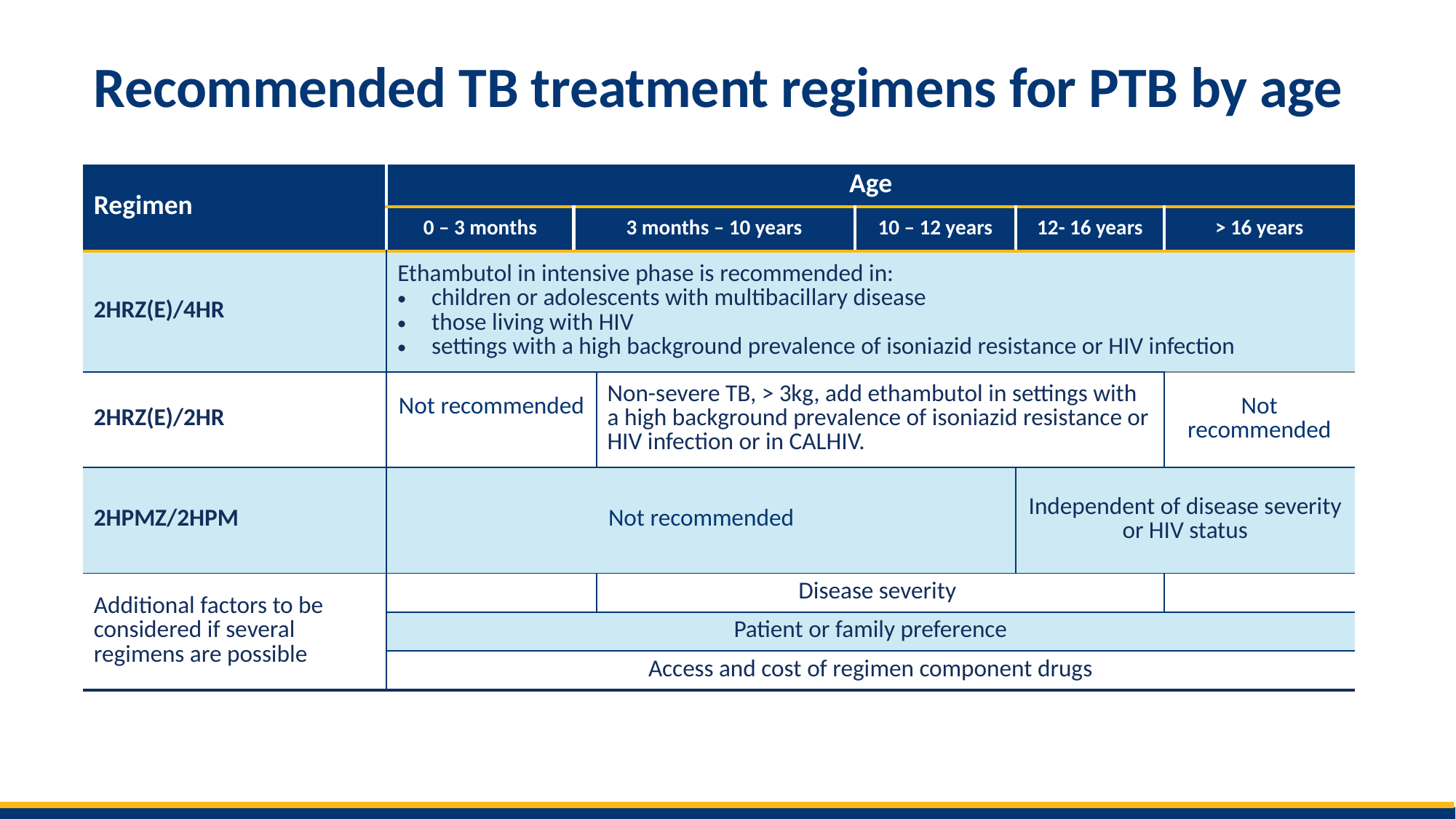

# Recommended TB treatment regimens for PTB by age

| Regimen | Age |  |  |  |  |  |
| --- | --- | --- | --- | --- | --- | --- |
|  | 0 – 3 months | 3 months – 10 years | 3 months – 10 years | 10 – 12 years | 12- 16 years | > 16 years |
| 2HRZ(E)/4HR | Ethambutol in intensive phase is recommended in:  children or adolescents with multibacillary disease those living with HIV settings with a high background prevalence of isoniazid resistance or HIV infection |  |  |  |  |  |
| 2HRZ(E)/2HR | Not recommended |  | Non-severe TB, > 3kg, add ethambutol in settings with a high background prevalence of isoniazid resistance or HIV infection or in CALHIV. |  |  | Not recommended |
| 2HPMZ/2HPM | Not recommended |  |  |  | Independent of disease severity or HIV status |  |
| Additional factors to be considered if several regimens are possible |  |  | Disease severity |  |  |  |
|  | Patient or family preference |  |  |  |  |  |
|  | Access and cost of regimen component drugs |  |  |  |  |  |